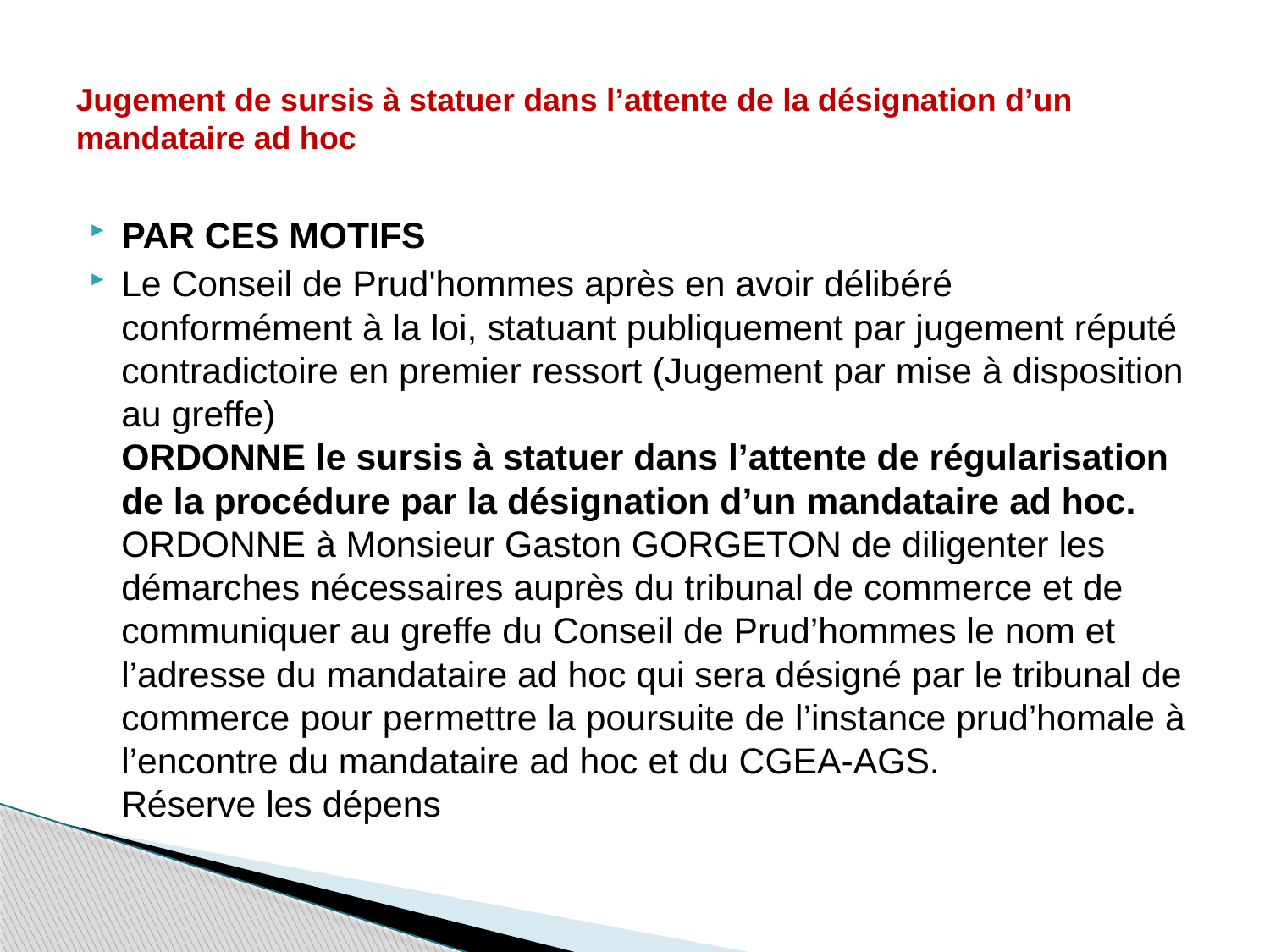

# Jugement de sursis à statuer dans l’attente de la désignation d’un mandataire ad hoc
PAR CES MOTIFS
Le Conseil de Prud'hommes après en avoir délibéré conformément à la loi, statuant publiquement par jugement réputé contradictoire en premier ressort (Jugement par mise à disposition au greffe)
ORDONNE le sursis à statuer dans l’attente de régularisation de la procédure par la désignation d’un mandataire ad hoc.
ORDONNE à Monsieur Gaston GORGETON de diligenter les démarches nécessaires auprès du tribunal de commerce et de communiquer au greffe du Conseil de Prud’hommes le nom et l’adresse du mandataire ad hoc qui sera désigné par le tribunal de commerce pour permettre la poursuite de l’instance prud’homale à l’encontre du mandataire ad hoc et du CGEA-AGS.
Réserve les dépens